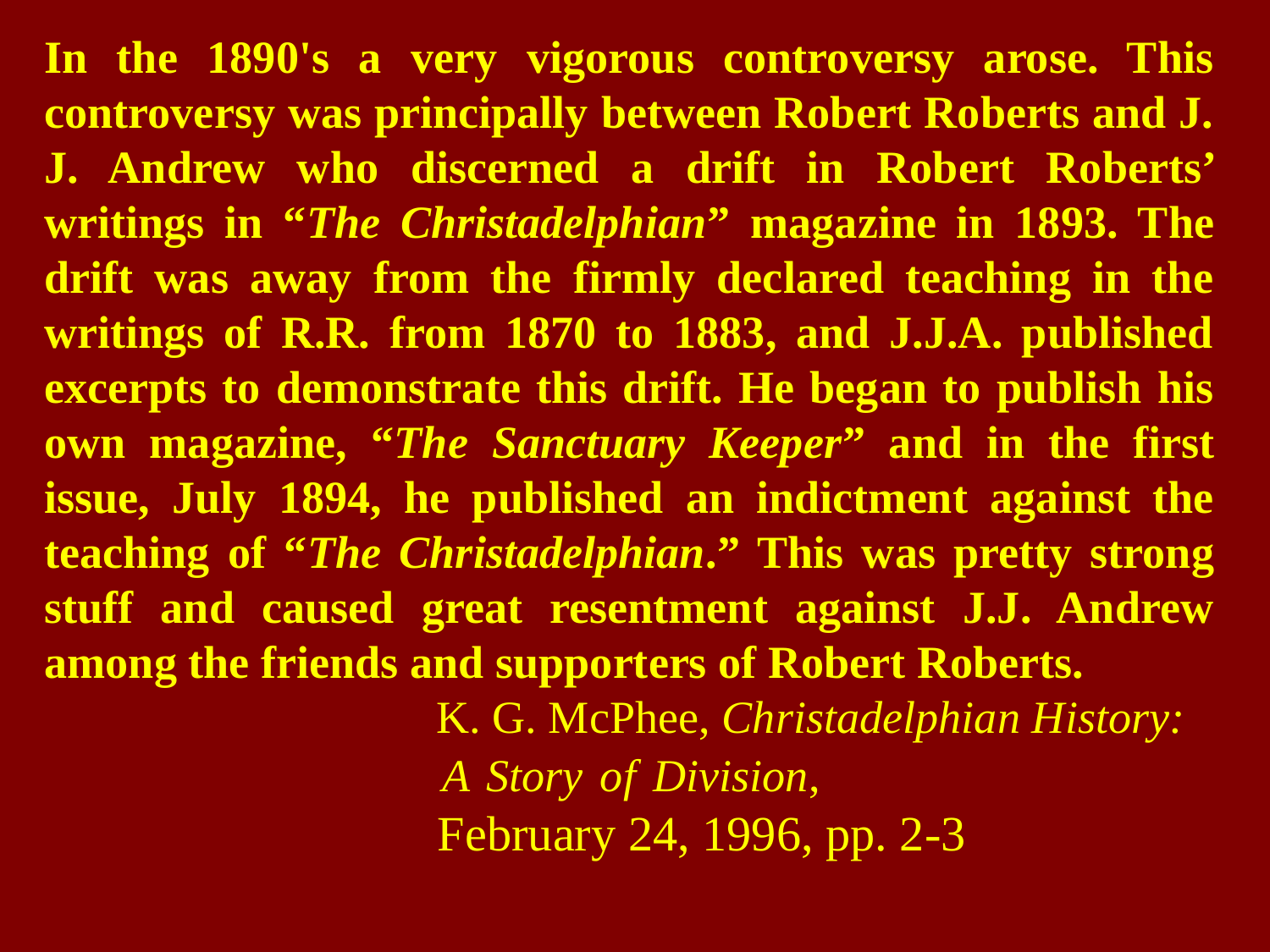

In the 1890's a very vigorous controversy arose. This controversy was principally between Robert Roberts and J. J. Andrew who discerned a drift in Robert Roberts’ writings in “The Christadelphian” magazine in 1893. The drift was away from the firmly declared teaching in the writings of R.R. from 1870 to 1883, and J.J.A. published excerpts to demonstrate this drift. He began to publish his own magazine, “The Sanctuary Keeper” and in the first issue, July 1894, he published an indictment against the teaching of “The Christadelphian.” This was pretty strong stuff and caused great resentment against J.J. Andrew among the friends and supporters of Robert Roberts.
			 K. G. McPhee, Christadelphian History:
			 A Story of Division, 				             	 February 24, 1996, pp. 2-3